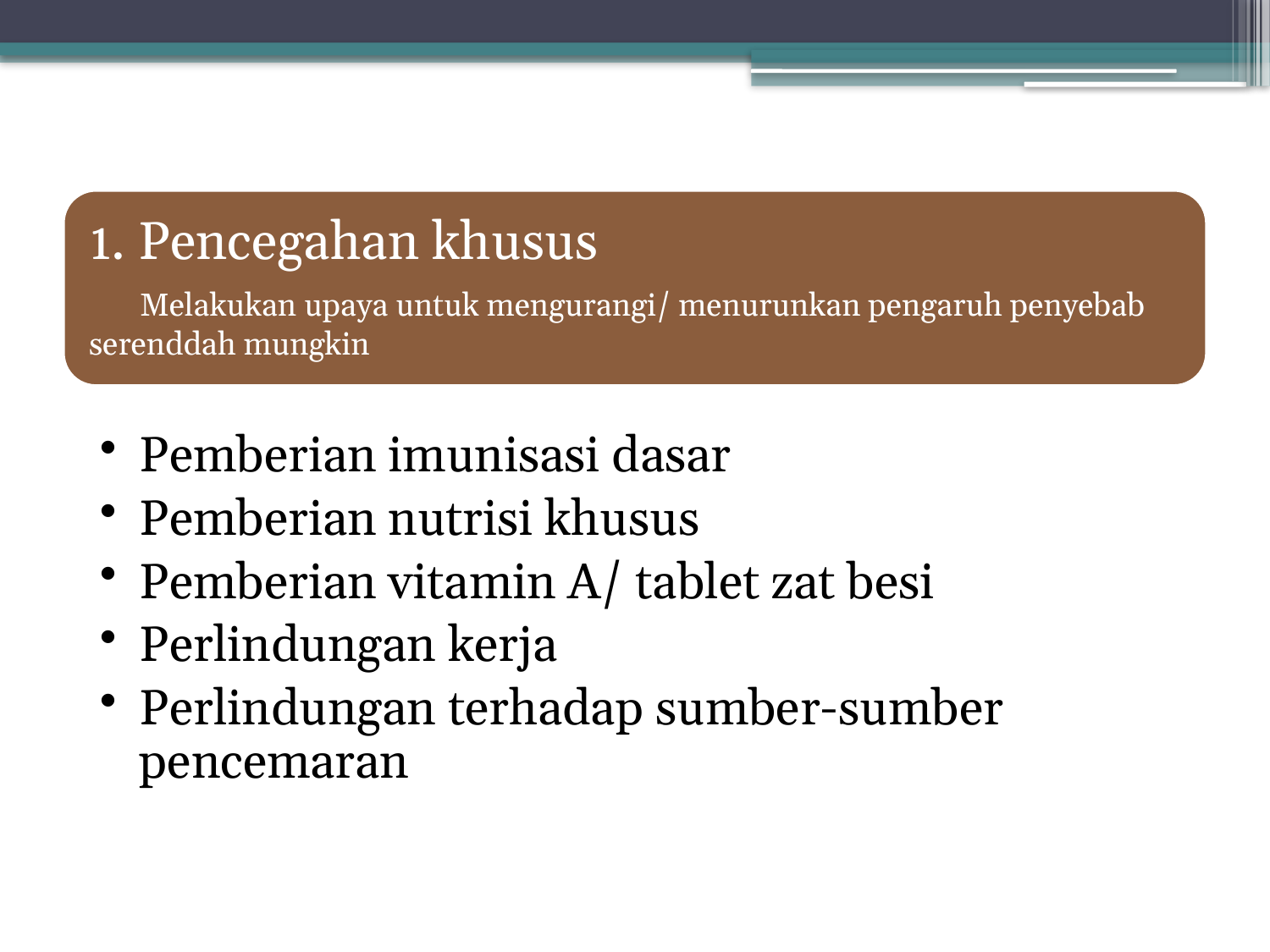

1. Pencegahan khusus
    Melakukan upaya untuk mengurangi/ menurunkan pengaruh penyebab serenddah mungkin
Pemberian imunisasi dasar
Pemberian nutrisi khusus
Pemberian vitamin A/ tablet zat besi
Perlindungan kerja
Perlindungan terhadap sumber-sumber pencemaran